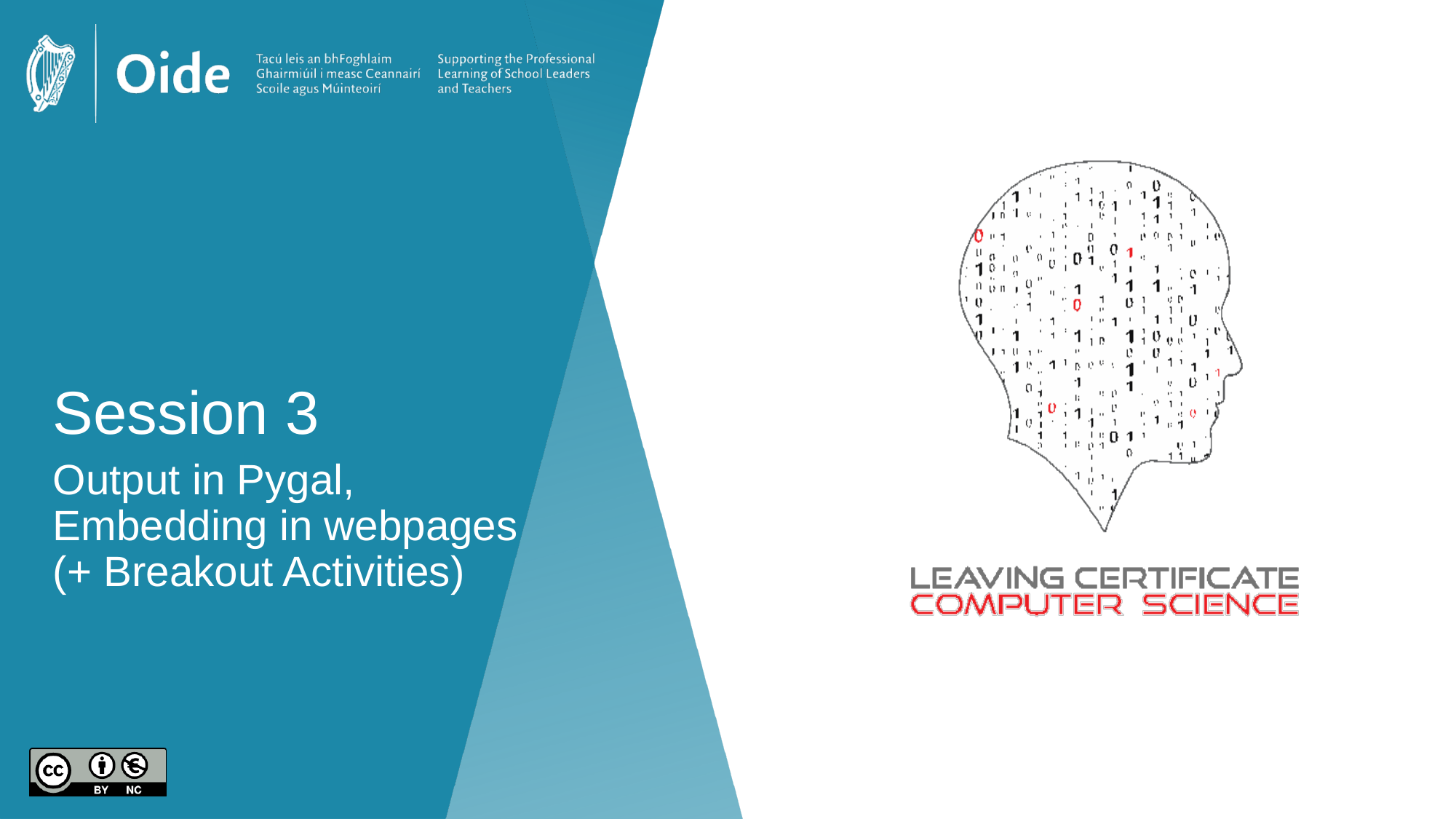

# Session 3
Output in Pygal, Embedding in webpages
(+ Breakout Activities)